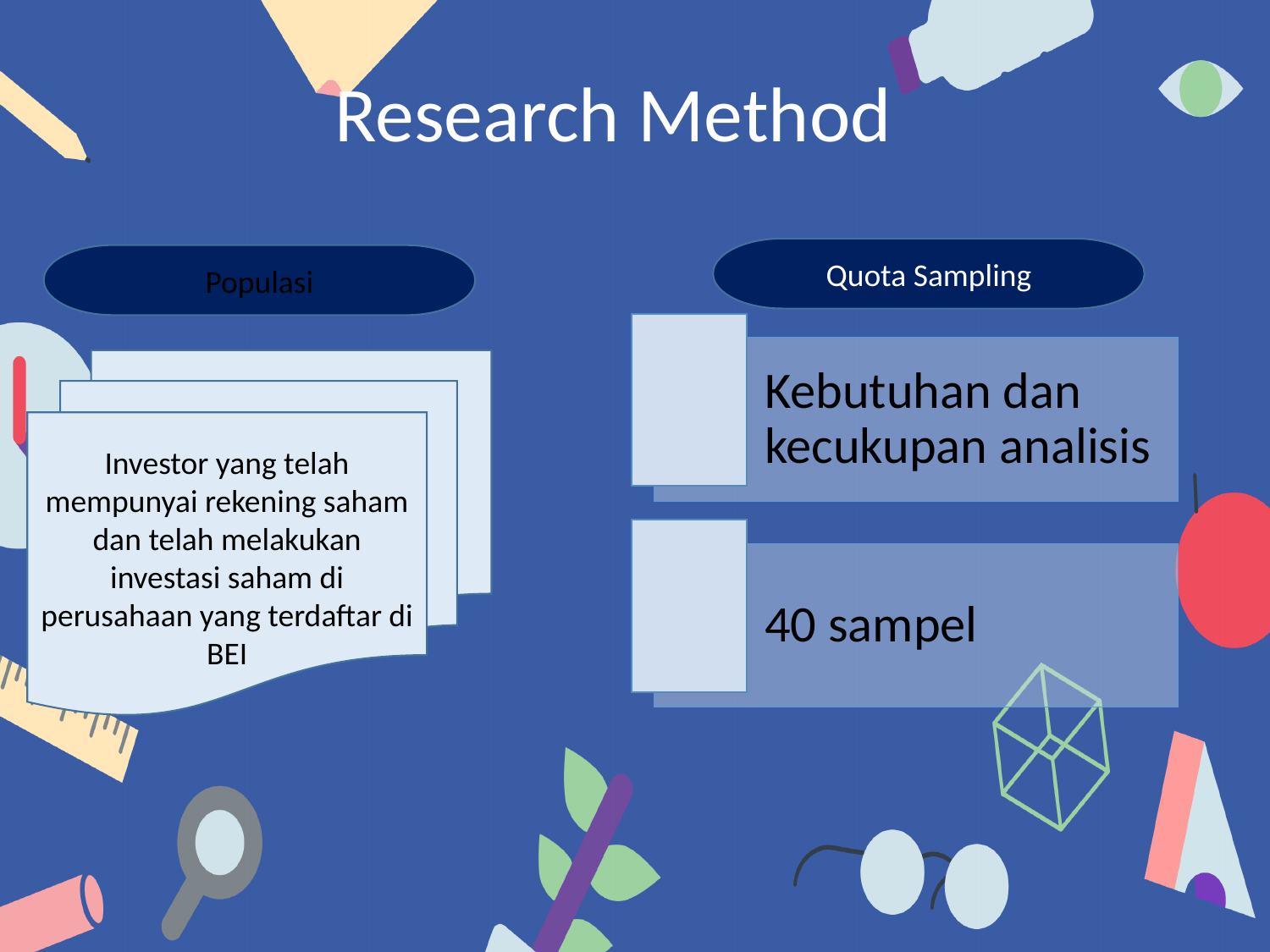

# Research Method
Quota Sampling
Populasi
Kebutuhan dan kecukupan analisis
40 sampel
Investor yang telah mempunyai rekening saham dan telah melakukan investasi saham di perusahaan yang terdaftar di BEI